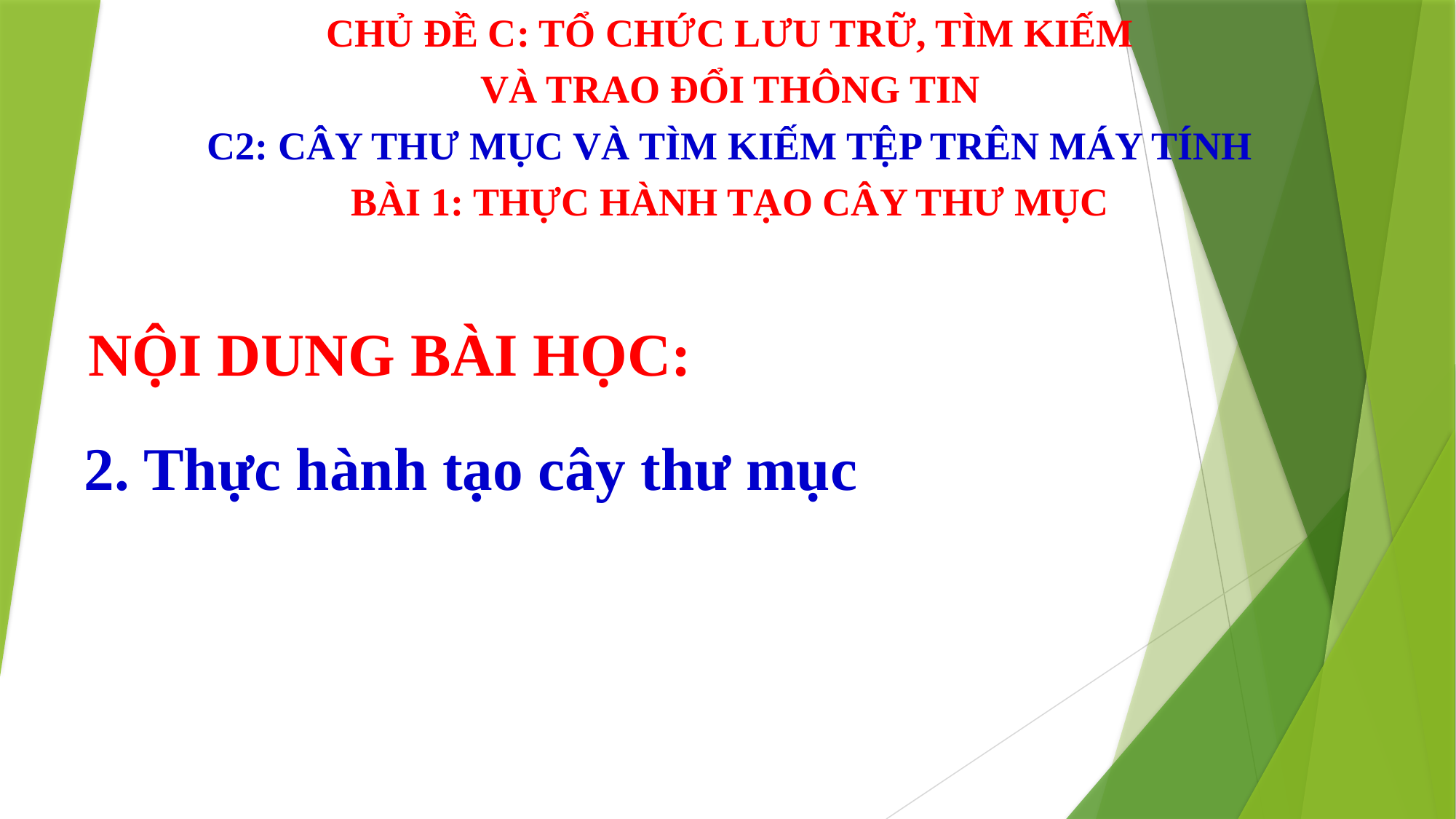

CHỦ ĐỀ C: TỔ CHỨC LƯU TRỮ, TÌM KIẾM
VÀ TRAO ĐỔI THÔNG TIN
C2: CÂY THƯ MỤC VÀ TÌM KIẾM TỆP TRÊN MÁY TÍNH
BÀI 1: THỰC HÀNH TẠO CÂY THƯ MỤC
NỘI DUNG BÀI HỌC:
2. Thực hành tạo cây thư mục